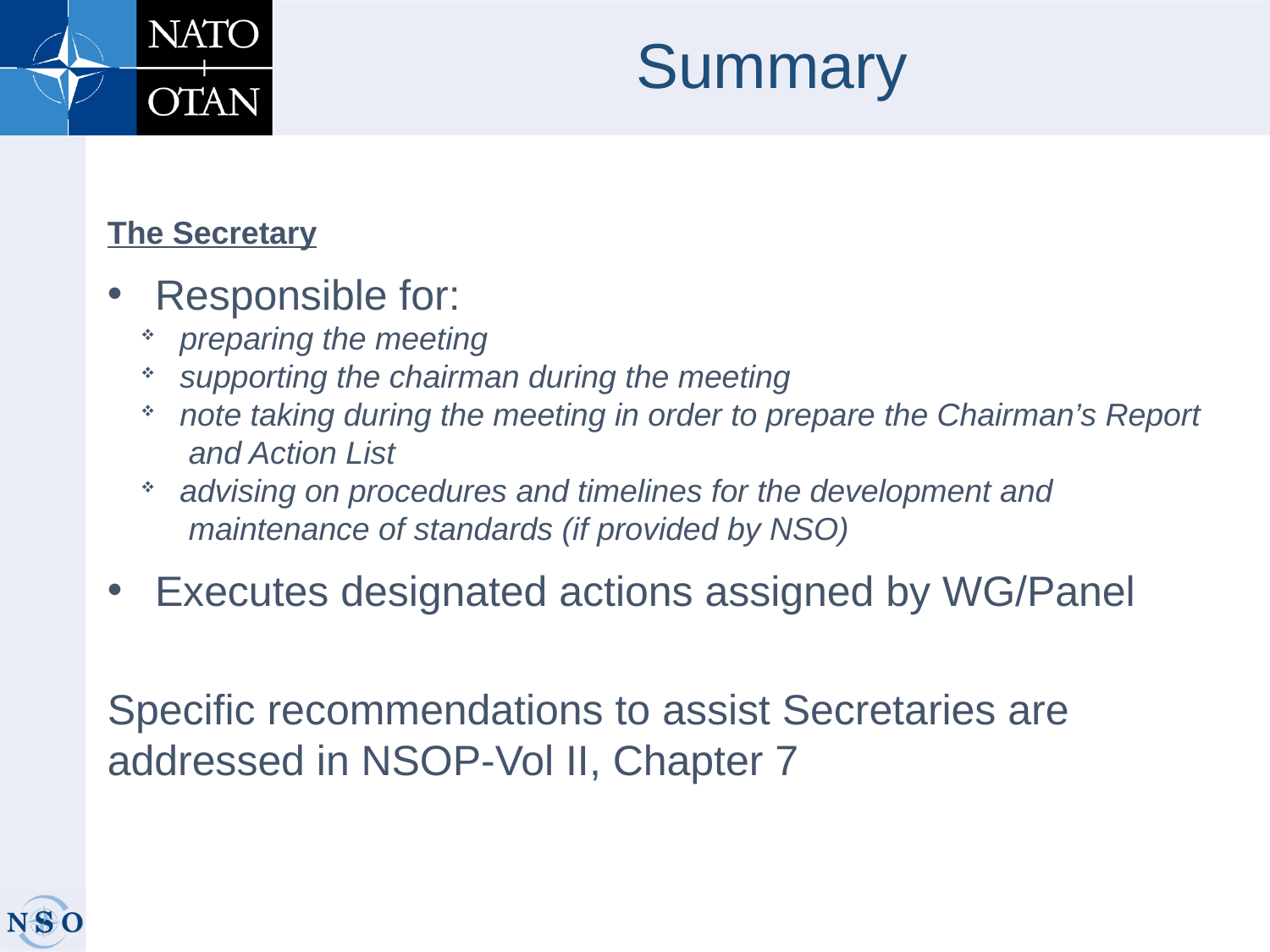

# Summary
The Secretary

Responsible for:
 preparing the meeting
 supporting the chairman during the meeting
 note taking during the meeting in order to prepare the Chairman’s Report
  and Action List
 advising on procedures and timelines for the development and
  maintenance of standards (if provided by NSO)

Executes designated actions assigned by WG/Panel

Specific recommendations to assist Secretaries are addressed in NSOP-Vol II, Chapter 7